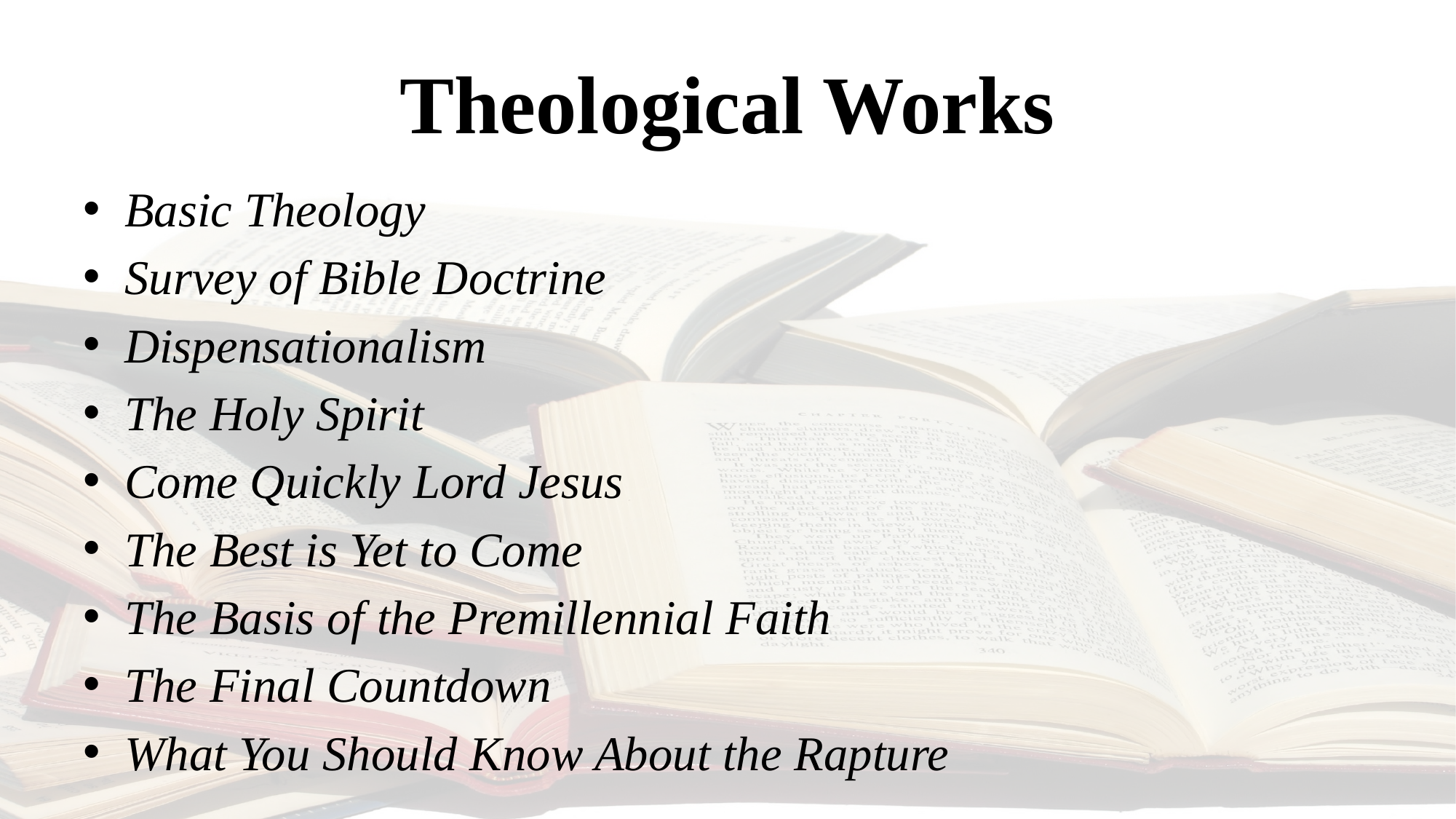

# Theological Works
Basic Theology
Survey of Bible Doctrine
Dispensationalism
The Holy Spirit
Come Quickly Lord Jesus
The Best is Yet to Come
The Basis of the Premillennial Faith
The Final Countdown
What You Should Know About the Rapture